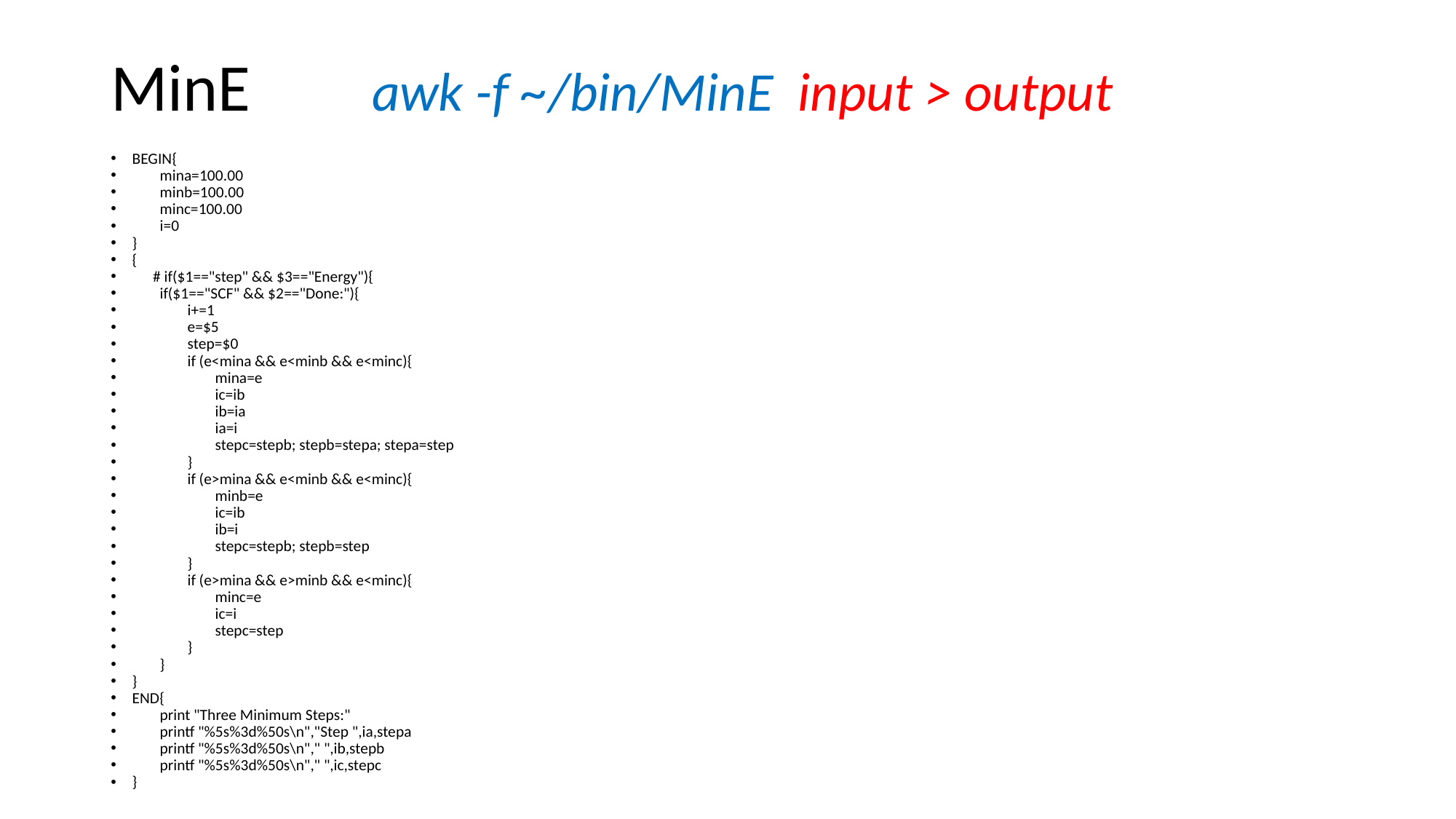

# MinE        awk -f ~/bin/MinE  input > output
BEGIN{
        mina=100.00
        minb=100.00
        minc=100.00
        i=0
}
{
      # if($1=="step" && $3=="Energy"){
        if($1=="SCF" && $2=="Done:"){
                i+=1
                e=$5
                step=$0
                if (e<mina && e<minb && e<minc){
                        mina=e
                        ic=ib
                        ib=ia
                        ia=i
                        stepc=stepb; stepb=stepa; stepa=step
                }
                if (e>mina && e<minb && e<minc){
                        minb=e
                        ic=ib
                        ib=i
                        stepc=stepb; stepb=step
                }
                if (e>mina && e>minb && e<minc){
                        minc=e
                        ic=i
                        stepc=step
                }
        }
}
END{
        print "Three Minimum Steps:"
        printf "%5s%3d%50s\n","Step ",ia,stepa
        printf "%5s%3d%50s\n"," ",ib,stepb
        printf "%5s%3d%50s\n"," ",ic,stepc
}